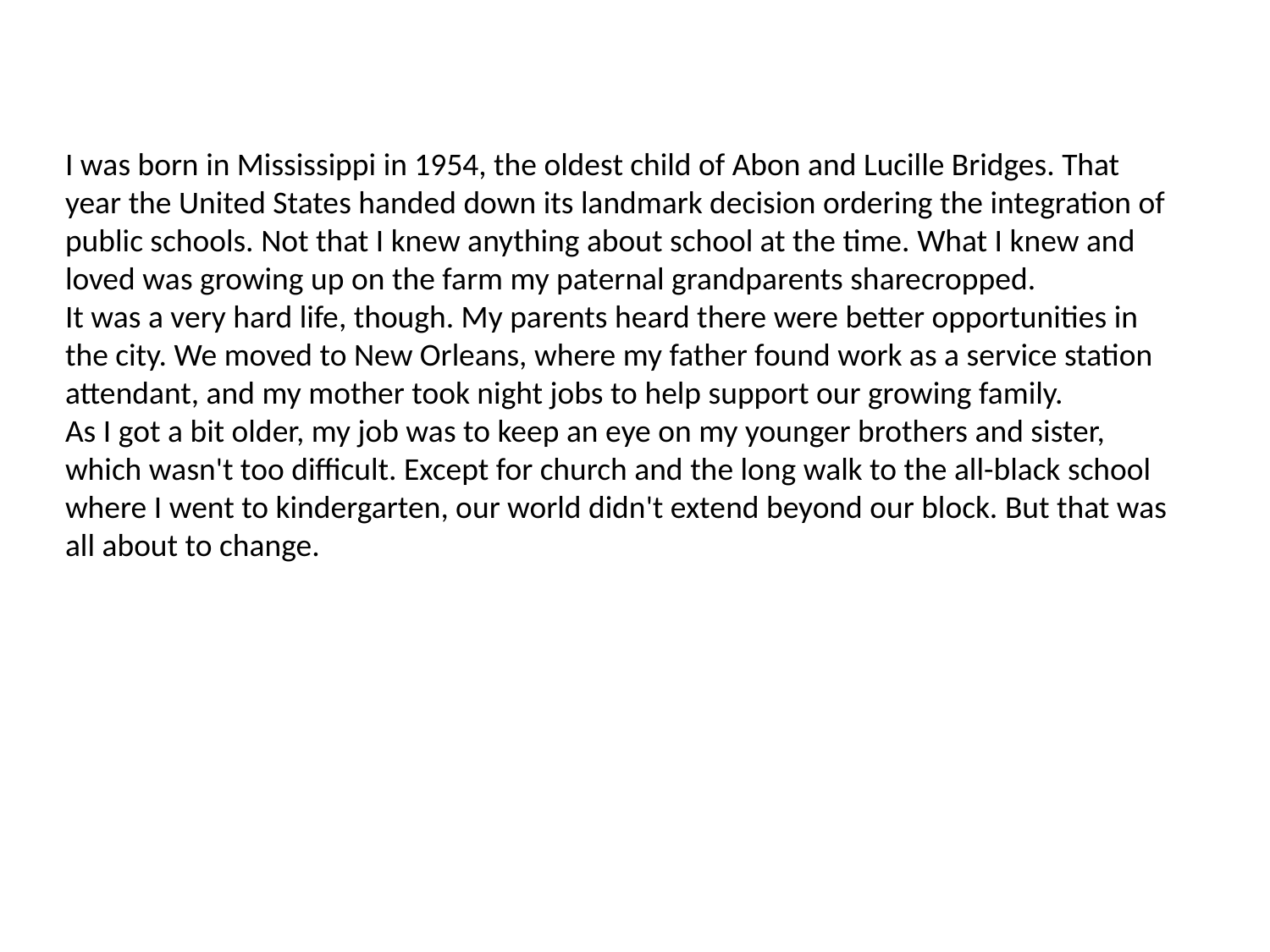

I was born in Mississippi in 1954, the oldest child of Abon and Lucille Bridges. That year the United States handed down its landmark decision ordering the integration of public schools. Not that I knew anything about school at the time. What I knew and loved was growing up on the farm my paternal grandparents sharecropped.
It was a very hard life, though. My parents heard there were better opportunities in the city. We moved to New Orleans, where my father found work as a service station attendant, and my mother took night jobs to help support our growing family.
As I got a bit older, my job was to keep an eye on my younger brothers and sister, which wasn't too difficult. Except for church and the long walk to the all-black school where I went to kindergarten, our world didn't extend beyond our block. But that was all about to change.